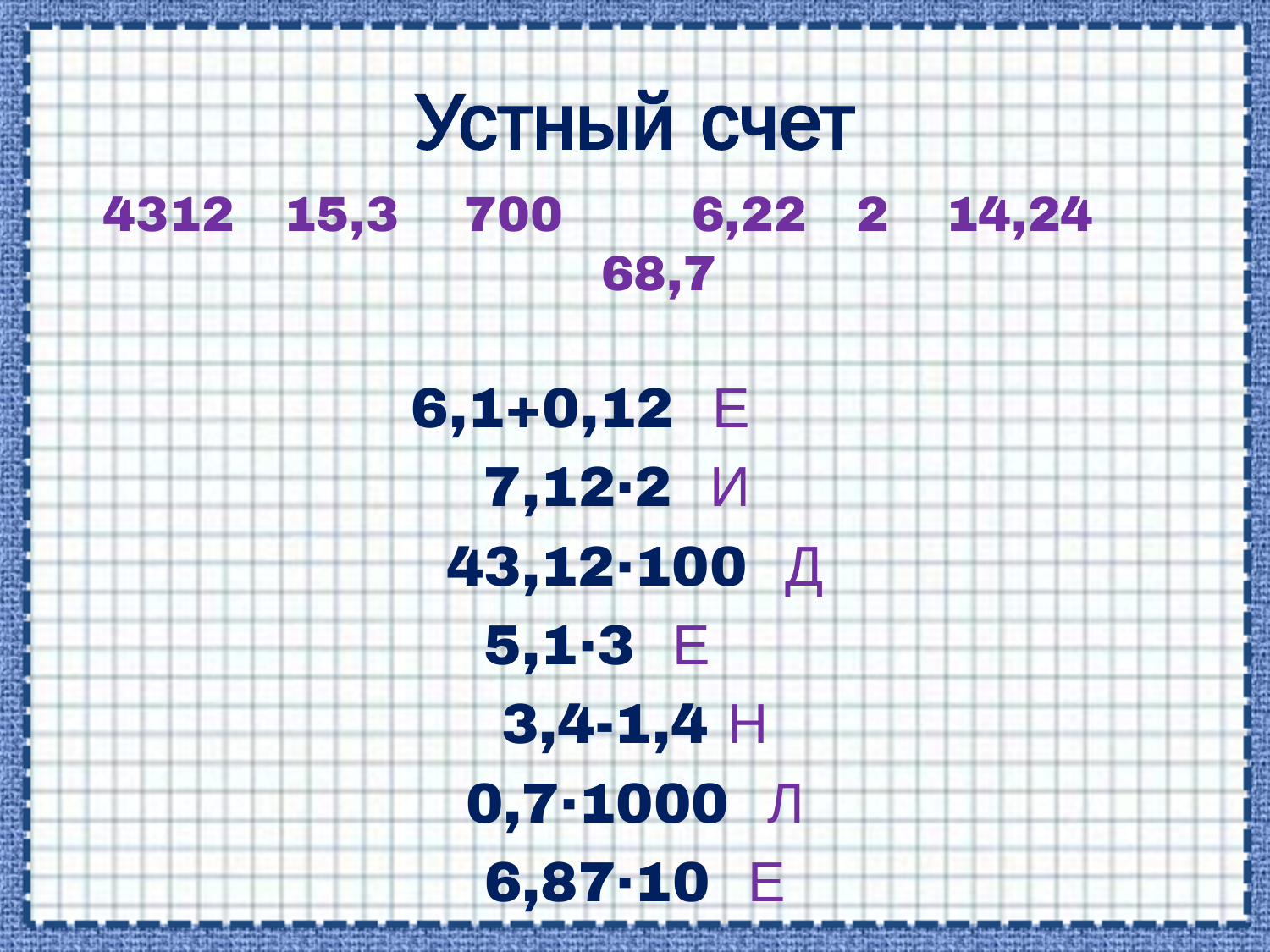

# Устный счет
4312   15,3    700	  6,22   2	  14,24	68,7

6,1+0,12  Е
7,12∙2  И
43,12∙100  Д
5,1∙3  Е
3,4-1,4 Н
0,7∙1000  Л
6,87∙10  Е